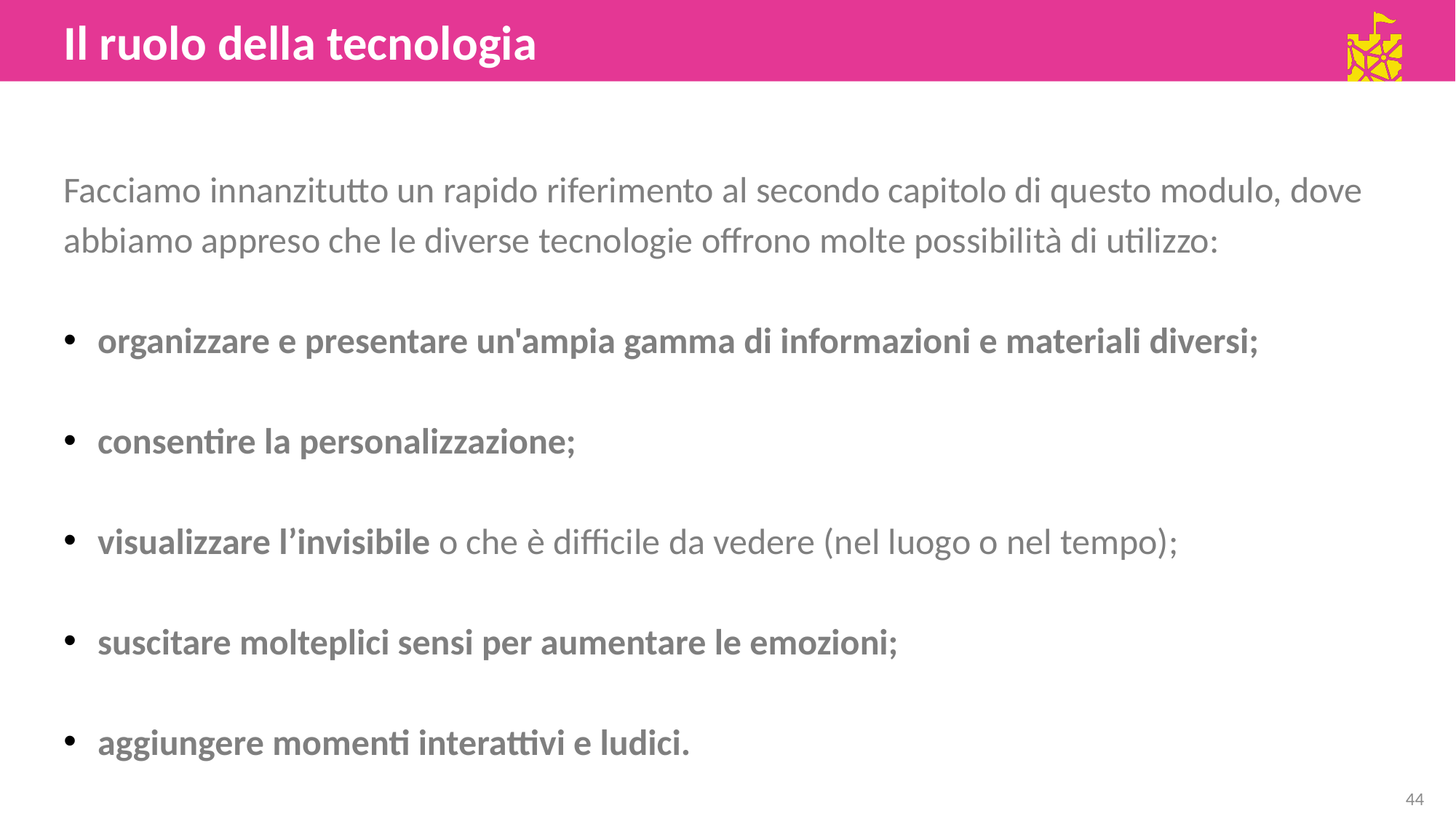

Il ruolo della tecnologia
Facciamo innanzitutto un rapido riferimento al secondo capitolo di questo modulo, dove abbiamo appreso che le diverse tecnologie offrono molte possibilità di utilizzo:

organizzare e presentare un'ampia gamma di informazioni e materiali diversi;

consentire la personalizzazione;

visualizzare l’invisibile o che è difficile da vedere (nel luogo o nel tempo);

suscitare molteplici sensi per aumentare le emozioni;

aggiungere momenti interattivi e ludici.
44